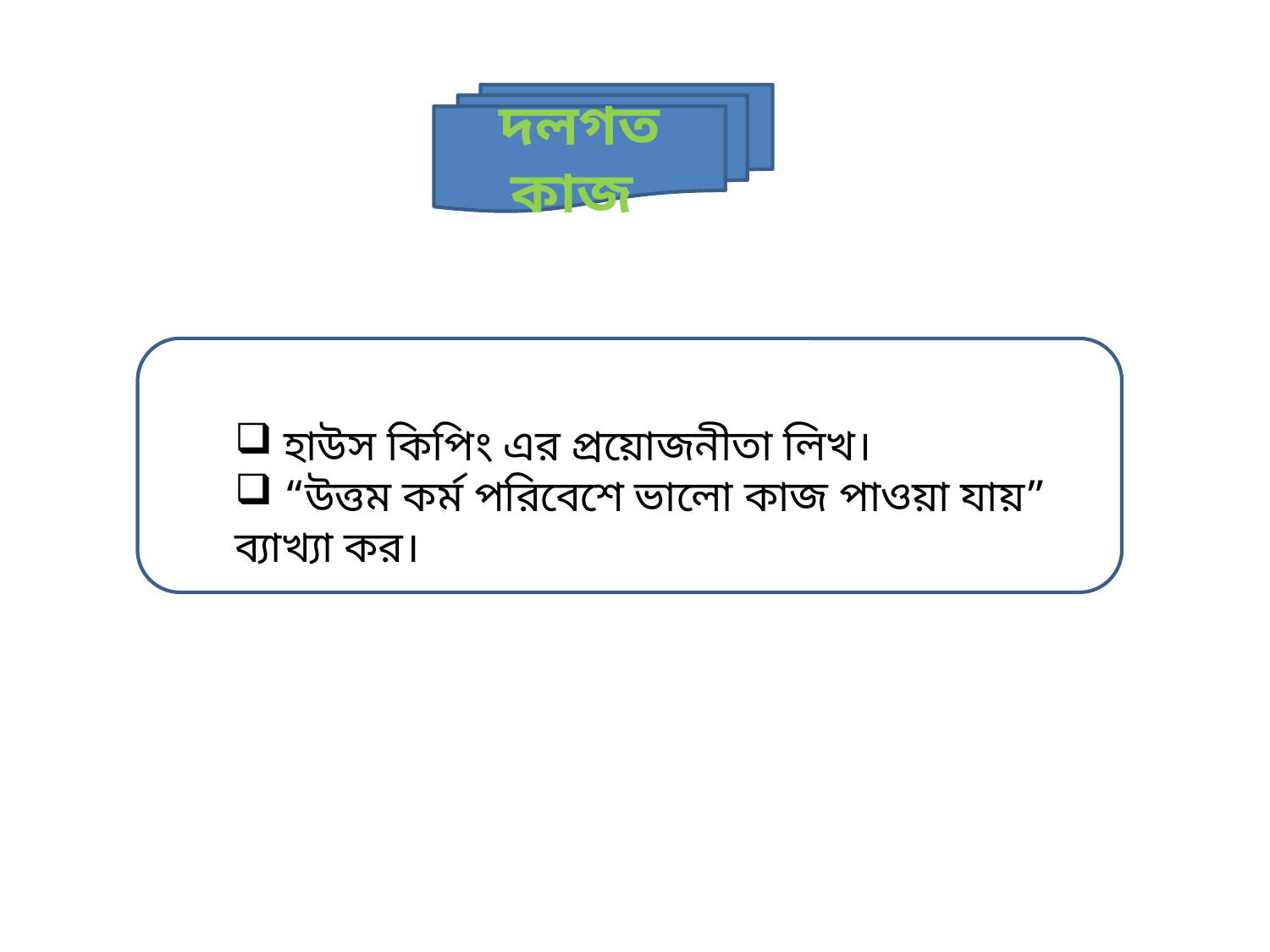

দলগত কাজ

 হাউস কিপিং এর প্রয়োজনীতা লিখ।
 “উত্তম কর্ম পরিবেশে ভালো কাজ পাওয়া যায়” ব্যাখ্যা কর।